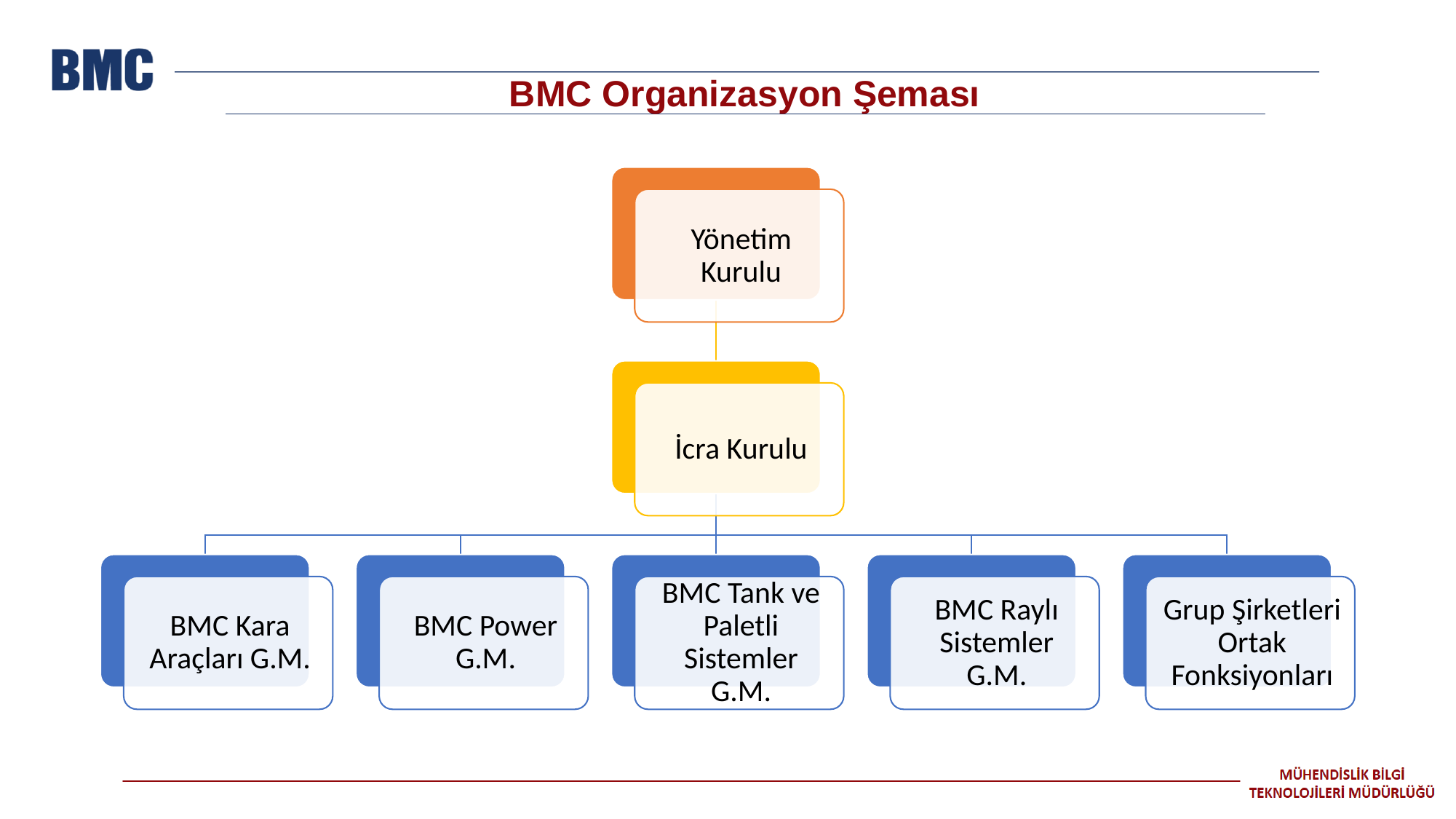

# BMC Organizasyon Şeması
Yönetim Kurulu
İcra Kurulu
BMC Kara Araçları G.M.
BMC Power G.M.
BMC Tank ve Paletli Sistemler G.M.
BMC Raylı Sistemler G.M.
Grup Şirketleri Ortak Fonksiyonları